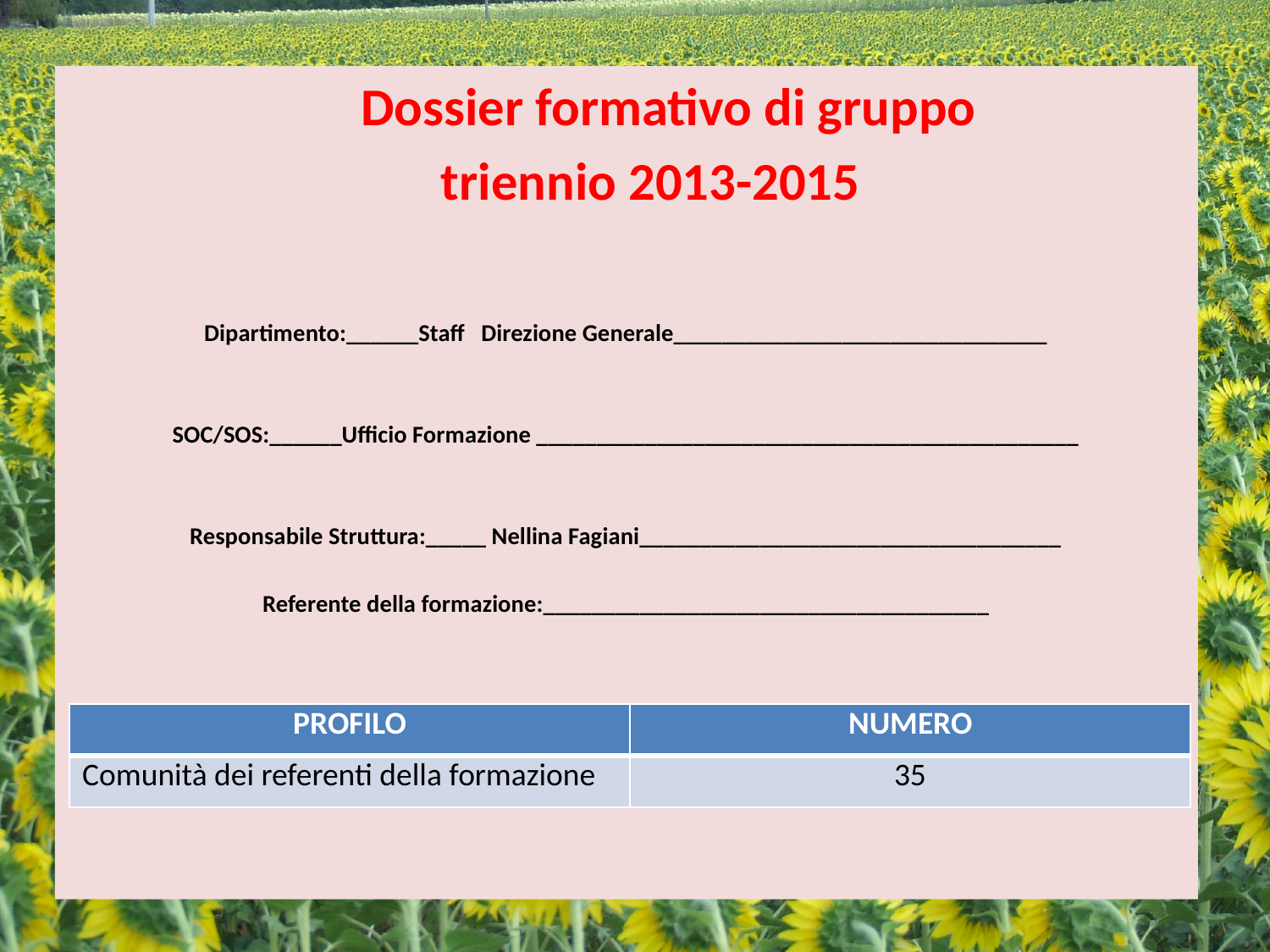

Dossier formativo di gruppo
    triennio 2013-2015

Dipartimento:______Staff   Direzione Generale_______________________________

SOC/SOS:______Ufficio Formazione _____________________________________________

Responsabile Struttura:_____ Nellina Fagiani___________________________________

Referente della formazione:_____________________________________

                                                      Composizione professionale struttura:

#
| PROFILO | NUMERO |
| --- | --- |
| Comunità dei referenti della formazione | 35 |